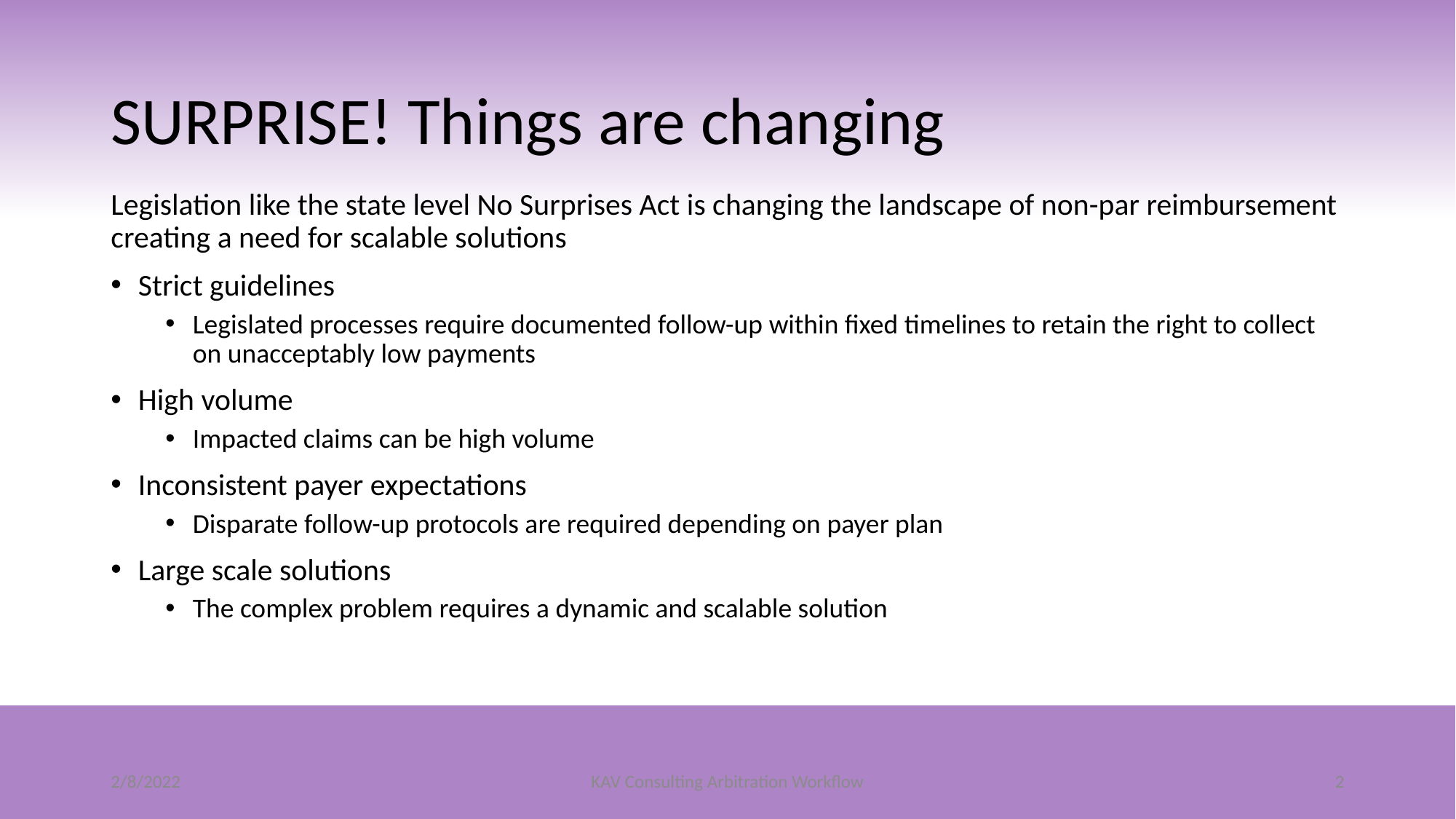

# SURPRISE! Things are changing
Legislation like the state level No Surprises Act is changing the landscape of non-par reimbursement creating a need for scalable solutions
Strict guidelines
Legislated processes require documented follow-up within fixed timelines to retain the right to collect on unacceptably low payments
High volume
Impacted claims can be high volume
Inconsistent payer expectations
Disparate follow-up protocols are required depending on payer plan
Large scale solutions
The complex problem requires a dynamic and scalable solution

2/8/2022
KAV Consulting Arbitration Workflow
2